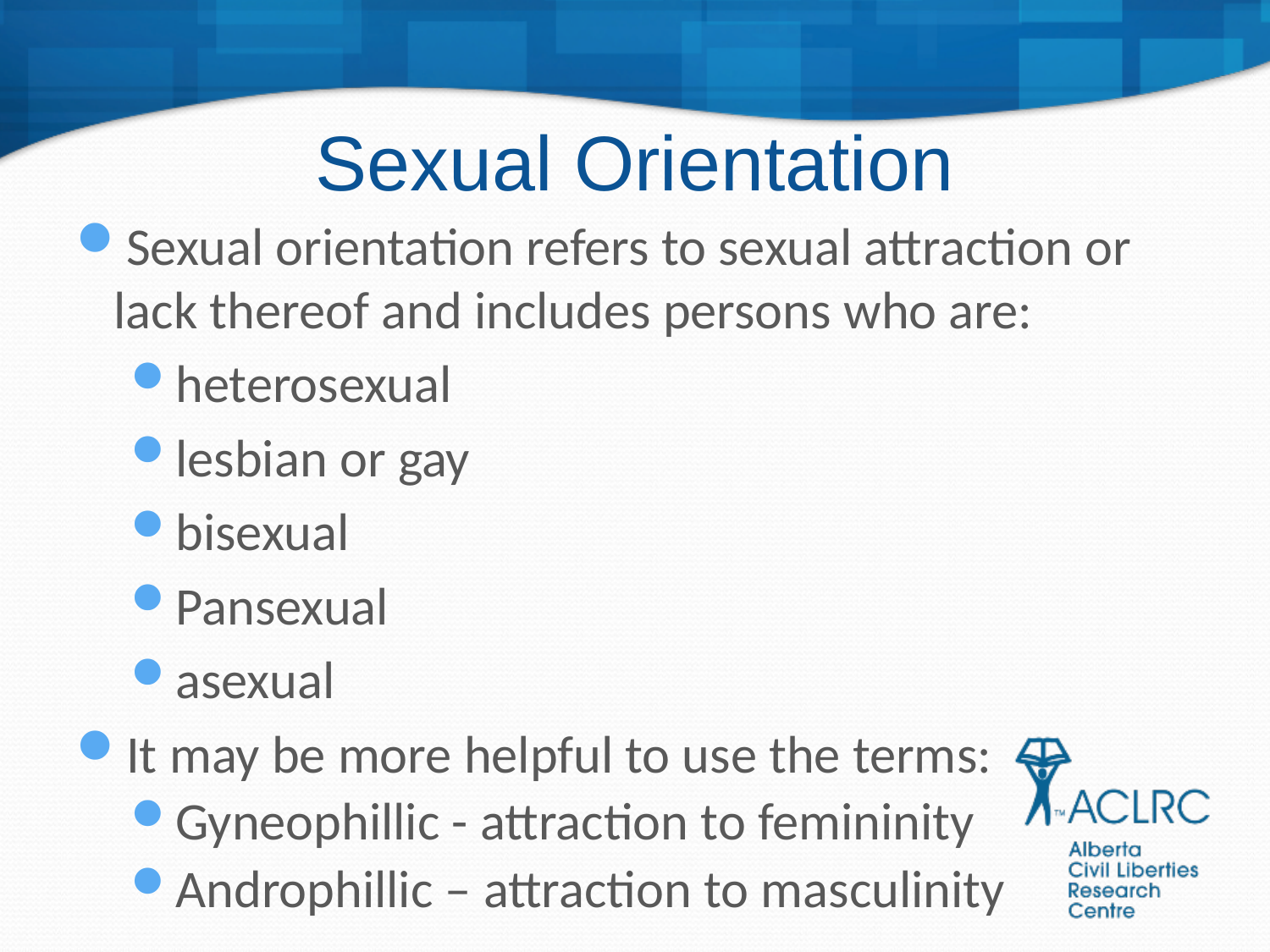

# Sexual Orientation
Sexual orientation refers to sexual attraction or lack thereof and includes persons who are:
heterosexual
lesbian or gay
bisexual
Pansexual
asexual
It may be more helpful to use the terms:
Gyneophillic - attraction to femininity
Androphillic – attraction to masculinity